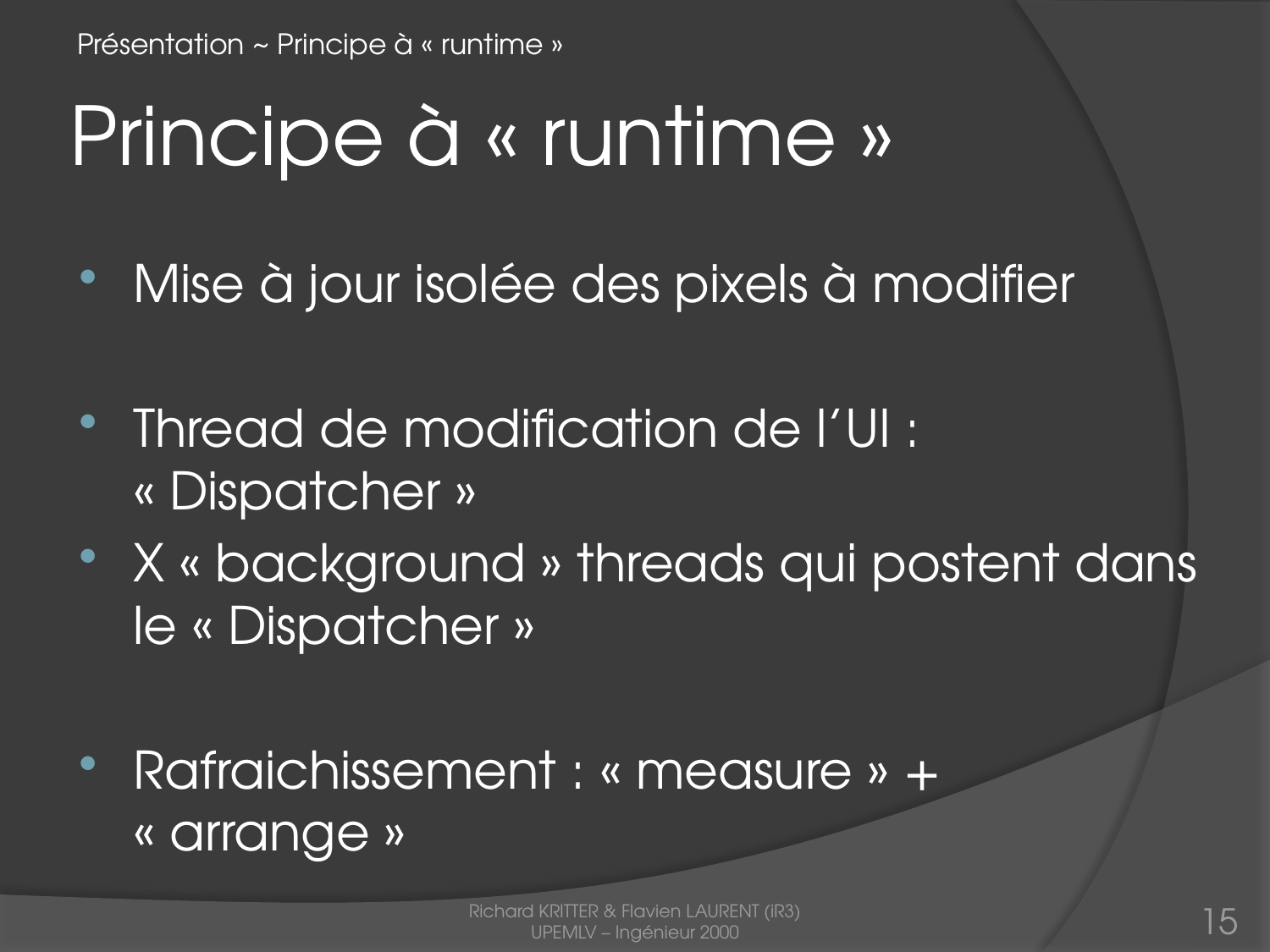

Présentation ~ Principe à « runtime »
# Principe à « runtime »
Mise à jour isolée des pixels à modifier

Thread de modification de l’UI : « Dispatcher »
X « background » threads qui postent dans le « Dispatcher »

Rafraichissement : « measure » + « arrange »

Richard KRITTER & Flavien LAURENT (iR3)
UPEMLV – Ingénieur 2000
15